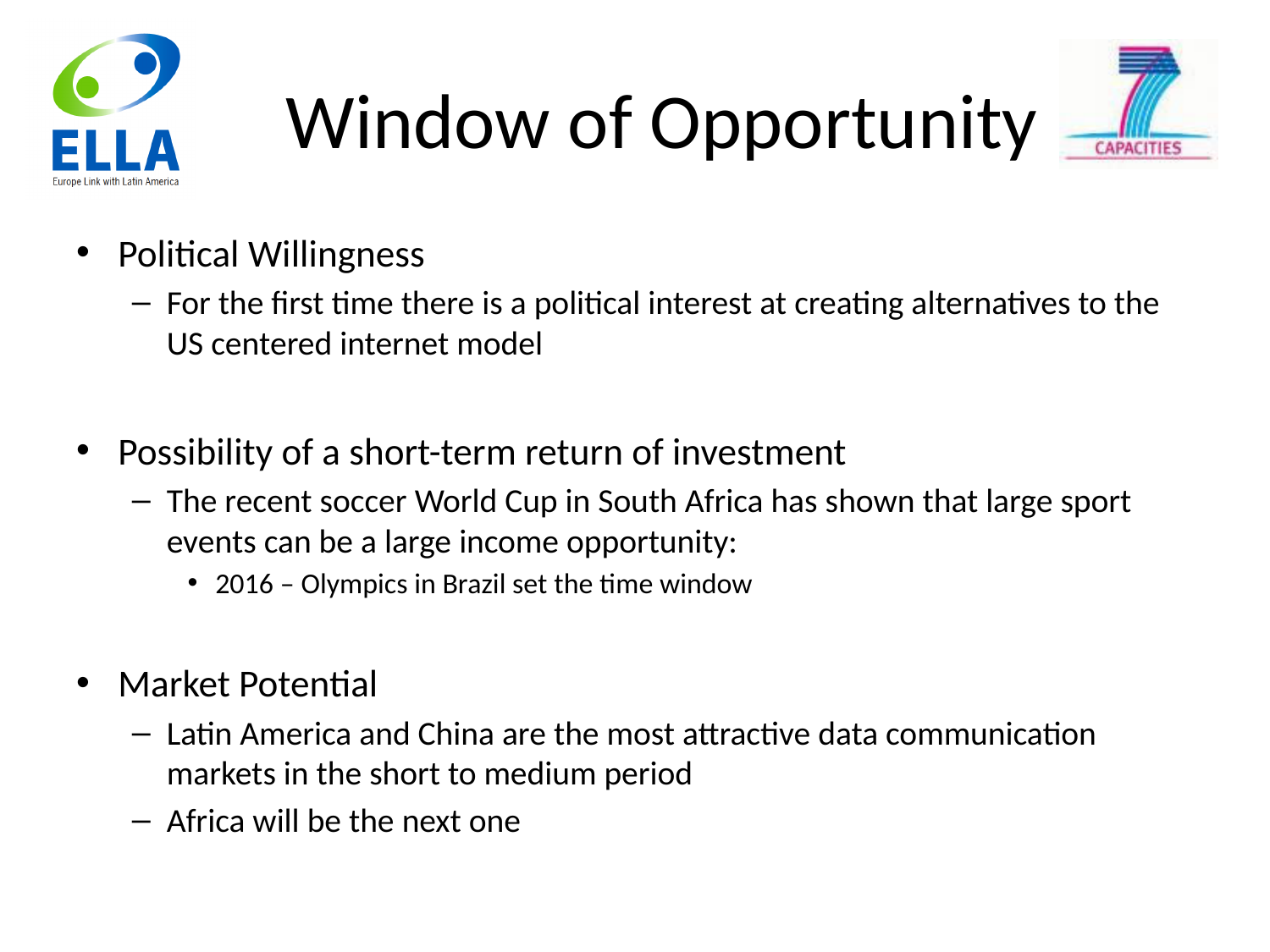

# Window of Opportunity
Political Willingness
For the first time there is a political interest at creating alternatives to the US centered internet model

Possibility of a short-term return of investment
The recent soccer World Cup in South Africa has shown that large sport events can be a large income opportunity:
2016 – Olympics in Brazil set the time window

Market Potential
Latin America and China are the most attractive data communication markets in the short to medium period
Africa will be the next one